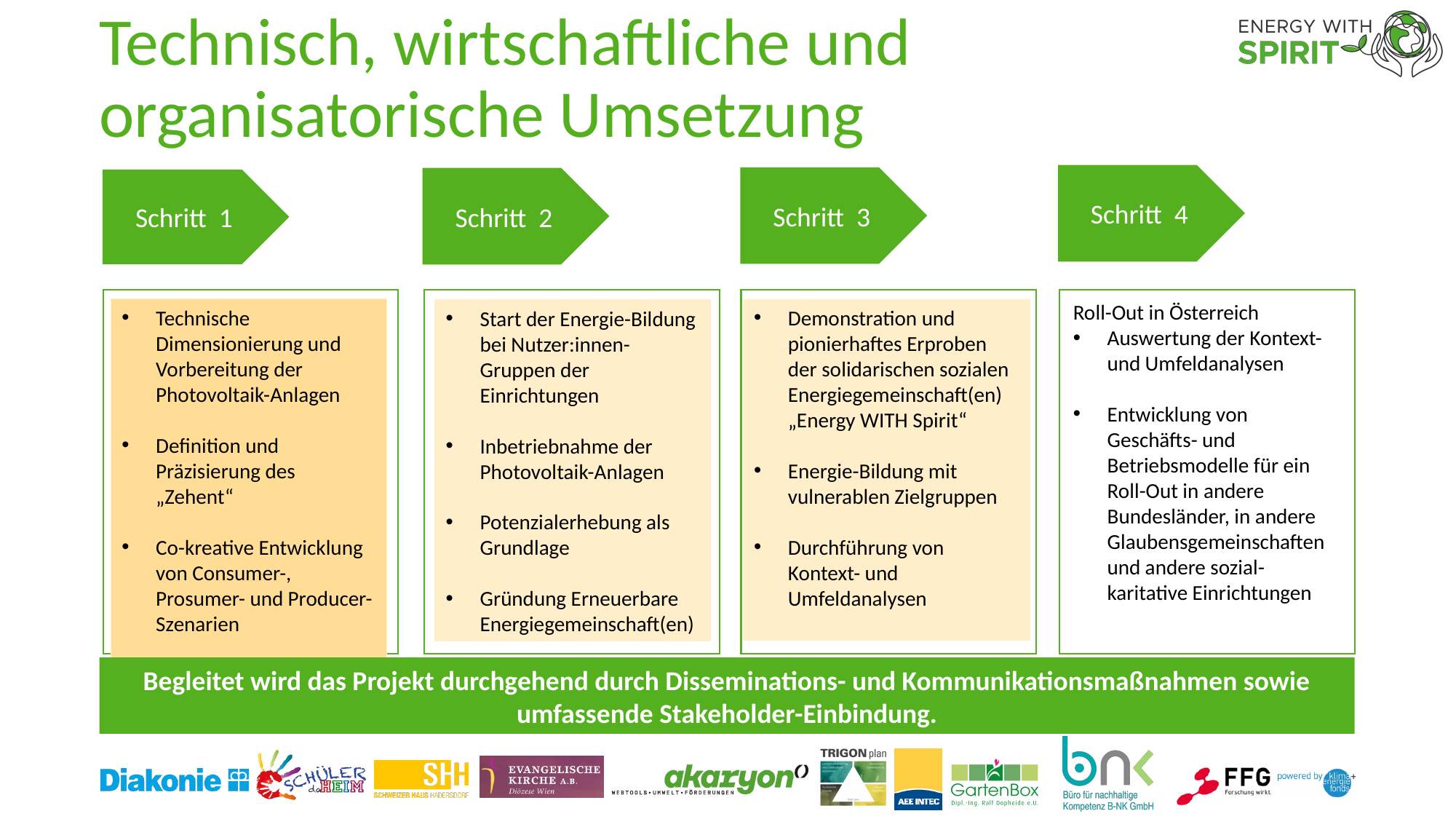

# Technisch, wirtschaftliche und organisatorische Umsetzung
Schritt  4
Schritt  3
Schritt  2
Schritt  1

Roll-Out in Österreich
Auswertung der Kontext- und Umfeldanalysen

Entwicklung von Geschäfts- und Betriebsmodelle für ein Roll-Out in andere Bundesländer, in andere Glaubensgemeinschaften und andere sozial-karitative Einrichtungen
Technische Dimensionierung und Vorbereitung der Photovoltaik-Anlagen

Definition und Präzisierung des „Zehent“

Co-kreative Entwicklung von Consumer-, Prosumer- und Producer-Szenarien

Demonstration und pionierhaftes Erproben der solidarischen sozialen Energiegemeinschaft(en) „Energy WITH Spirit“

Energie-Bildung mit vulnerablen Zielgruppen

Durchführung von Kontext- und Umfeldanalysen

Start der Energie-Bildung bei Nutzer:innen-Gruppen der Einrichtungen

Inbetriebnahme der Photovoltaik-Anlagen

Potenzialerhebung als Grundlage

Gründung Erneuerbare Energiegemeinschaft(en)
Begleitet wird das Projekt durchgehend durch Disseminations- und Kommunikationsmaßnahmen sowie umfassende Stakeholder-Einbindung.